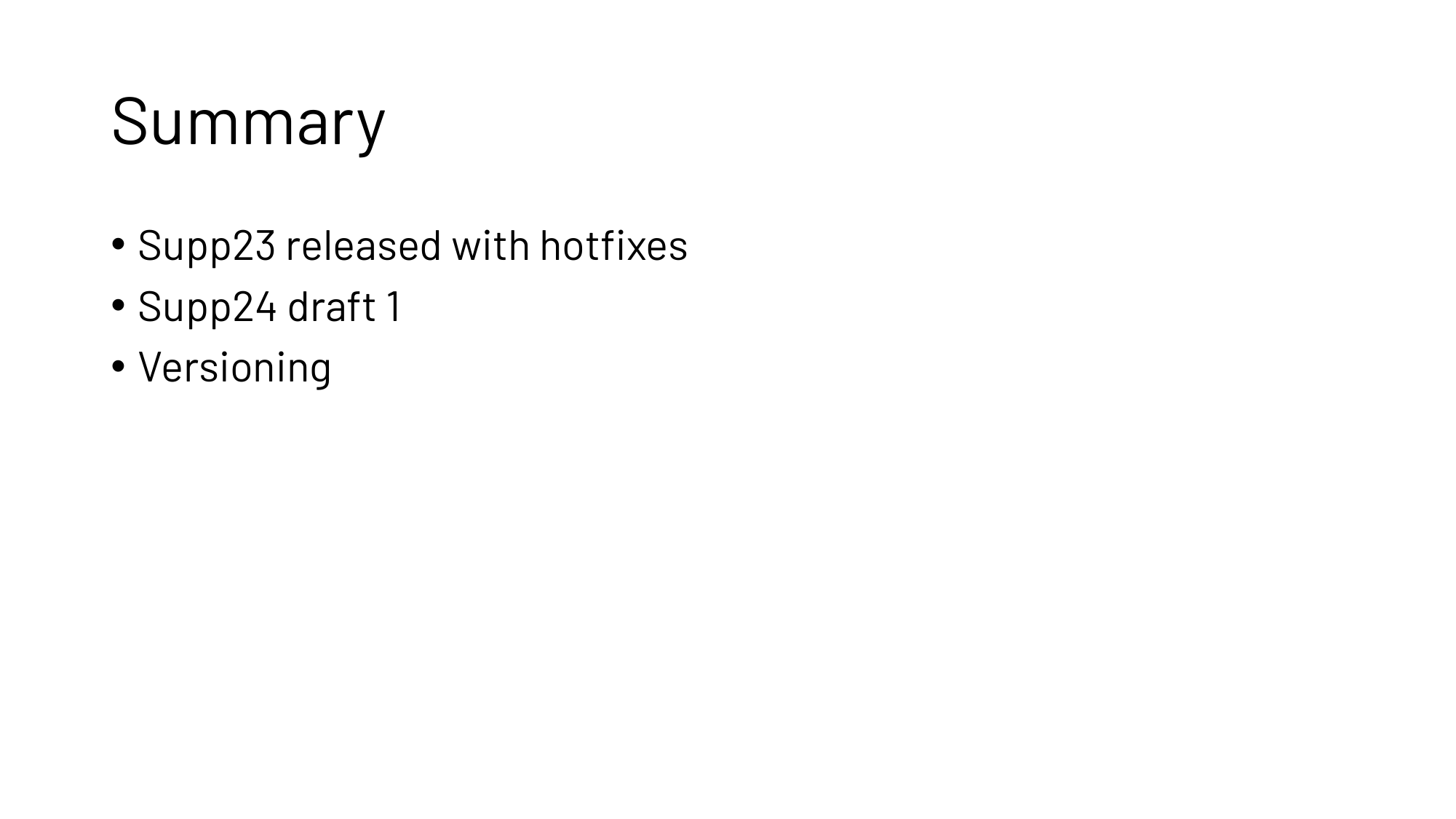

# Summary
Supp23 released with hotfixes
Supp24 draft 1
Versioning